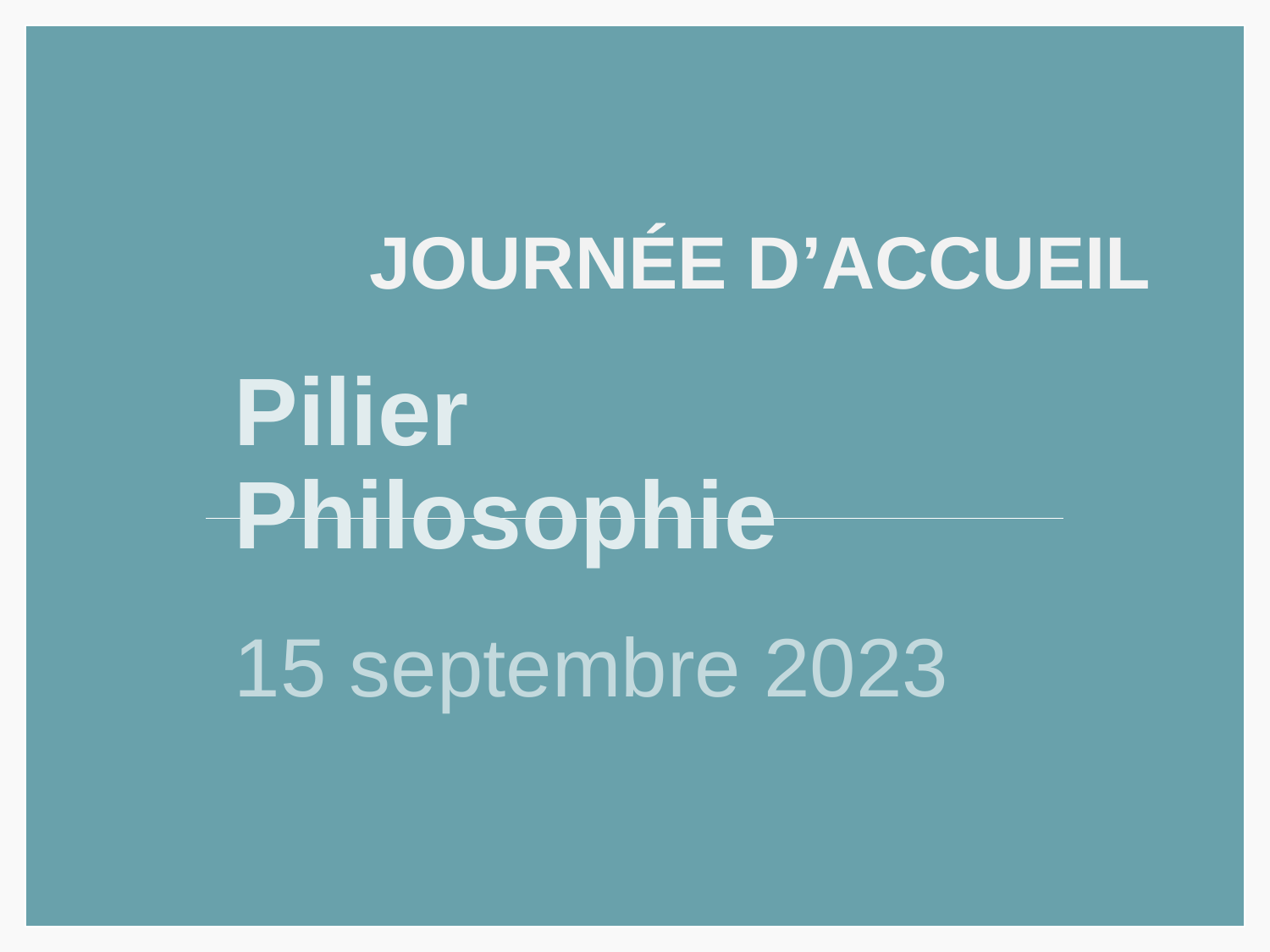

# JOURNÉE D’ACCUEIL
Pilier Philosophie

15 septembre 2023